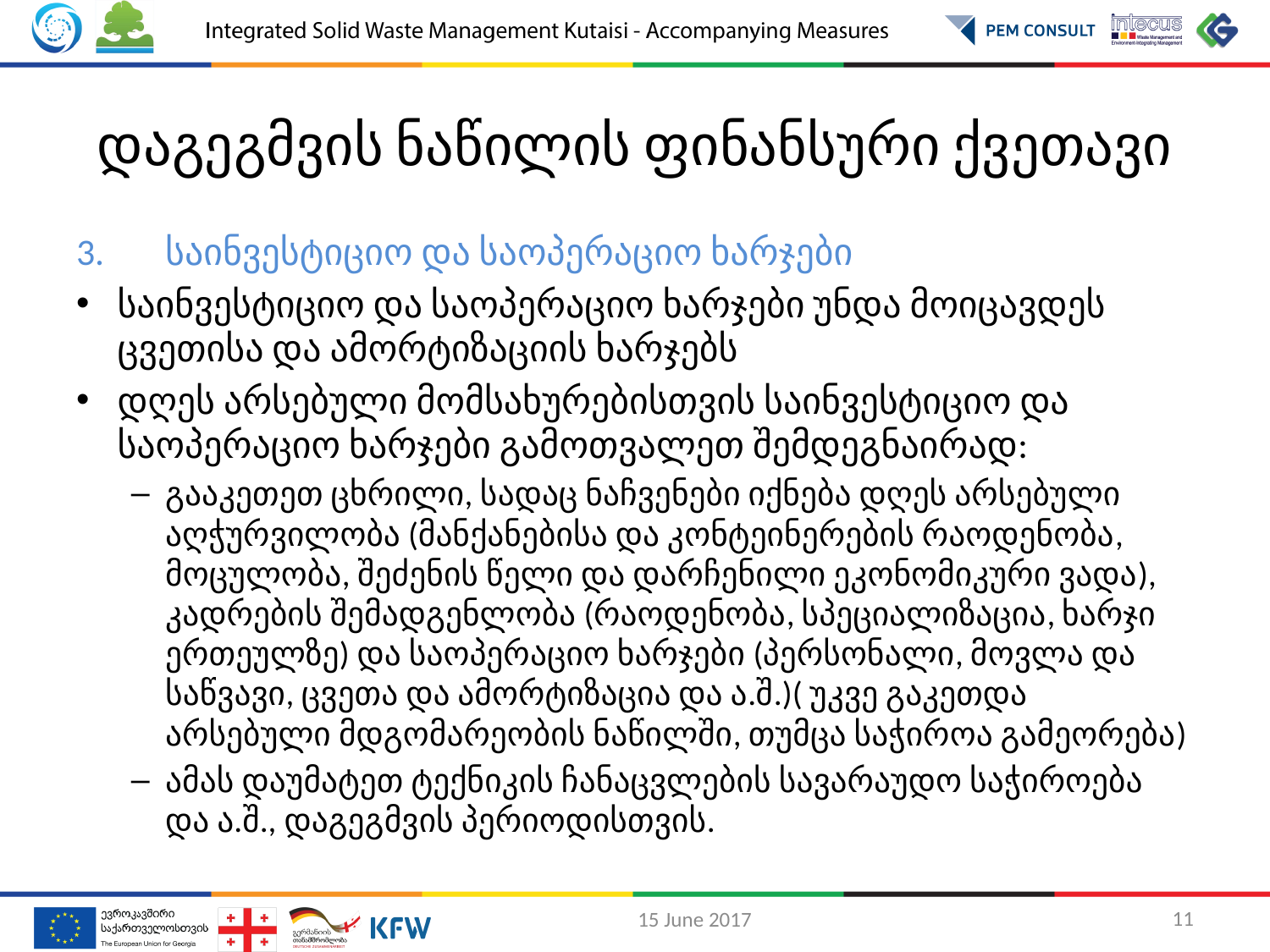

# დაგეგმვის ნაწილის ფინანსური ქვეთავი
საინვესტიციო და საოპერაციო ხარჯები
საინვესტიციო და საოპერაციო ხარჯები უნდა მოიცავდეს ცვეთისა და ამორტიზაციის ხარჯებს
დღეს არსებული მომსახურებისთვის საინვესტიციო და საოპერაციო ხარჯები გამოთვალეთ შემდეგნაირად:
გააკეთეთ ცხრილი, სადაც ნაჩვენები იქნება დღეს არსებული აღჭურვილობა (მანქანებისა და კონტეინერების რაოდენობა, მოცულობა, შეძენის წელი და დარჩენილი ეკონომიკური ვადა), კადრების შემადგენლობა (რაოდენობა, სპეციალიზაცია, ხარჯი ერთეულზე) და საოპერაციო ხარჯები (პერსონალი, მოვლა და საწვავი, ცვეთა და ამორტიზაცია და ა.შ.)( უკვე გაკეთდა არსებული მდგომარეობის ნაწილში, თუმცა საჭიროა გამეორება)
ამას დაუმატეთ ტექნიკის ჩანაცვლების სავარაუდო საჭიროება და ა.შ., დაგეგმვის პერიოდისთვის.
11
15 June 2017